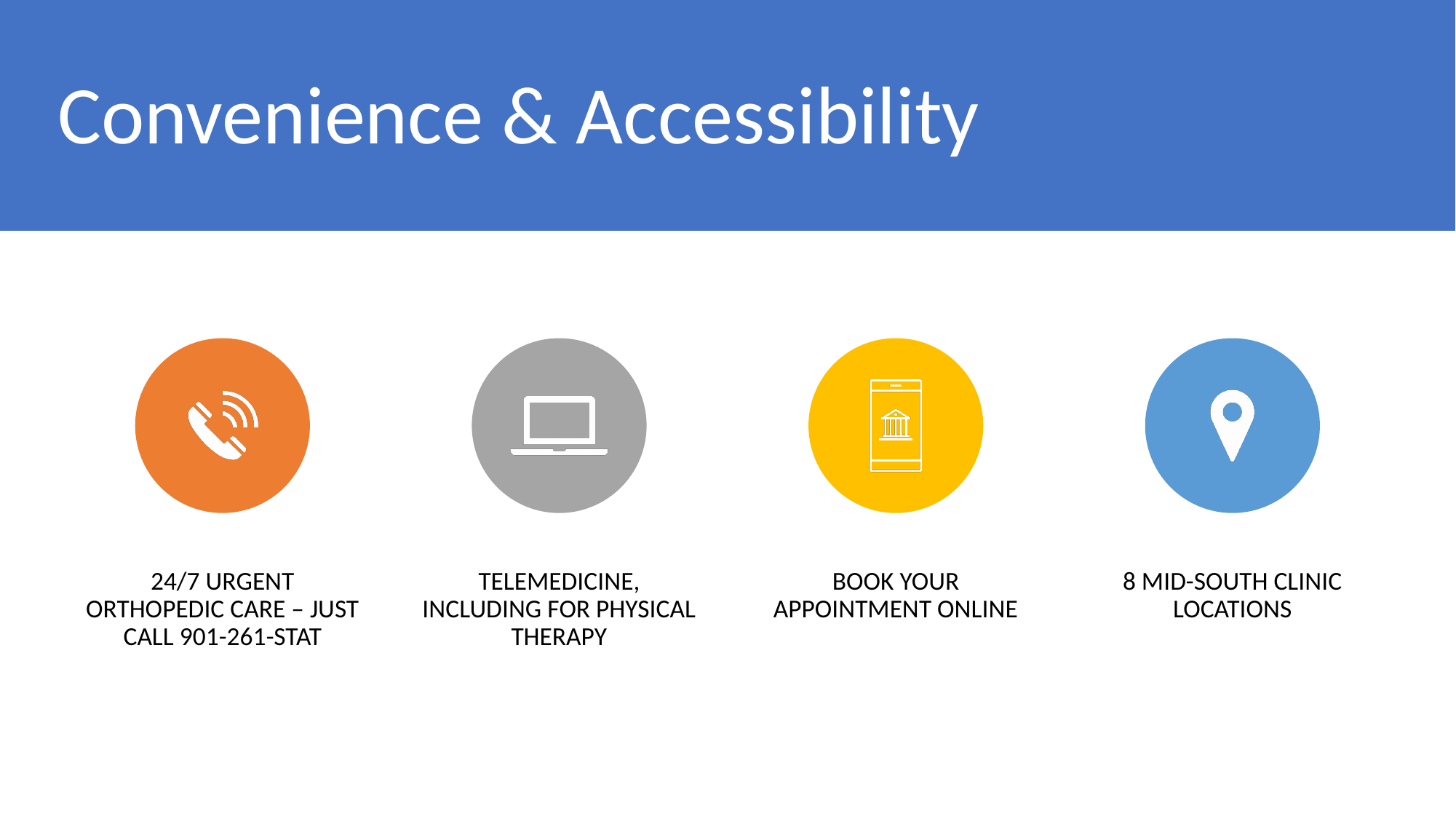

# Convenience & Accessibility
24/7 Urgent Orthopedic Care – Just call 901-261-STAT
Telemedicine, including for Physical Therapy
Book Your Appointment Online
8 Mid-South Clinic Locations